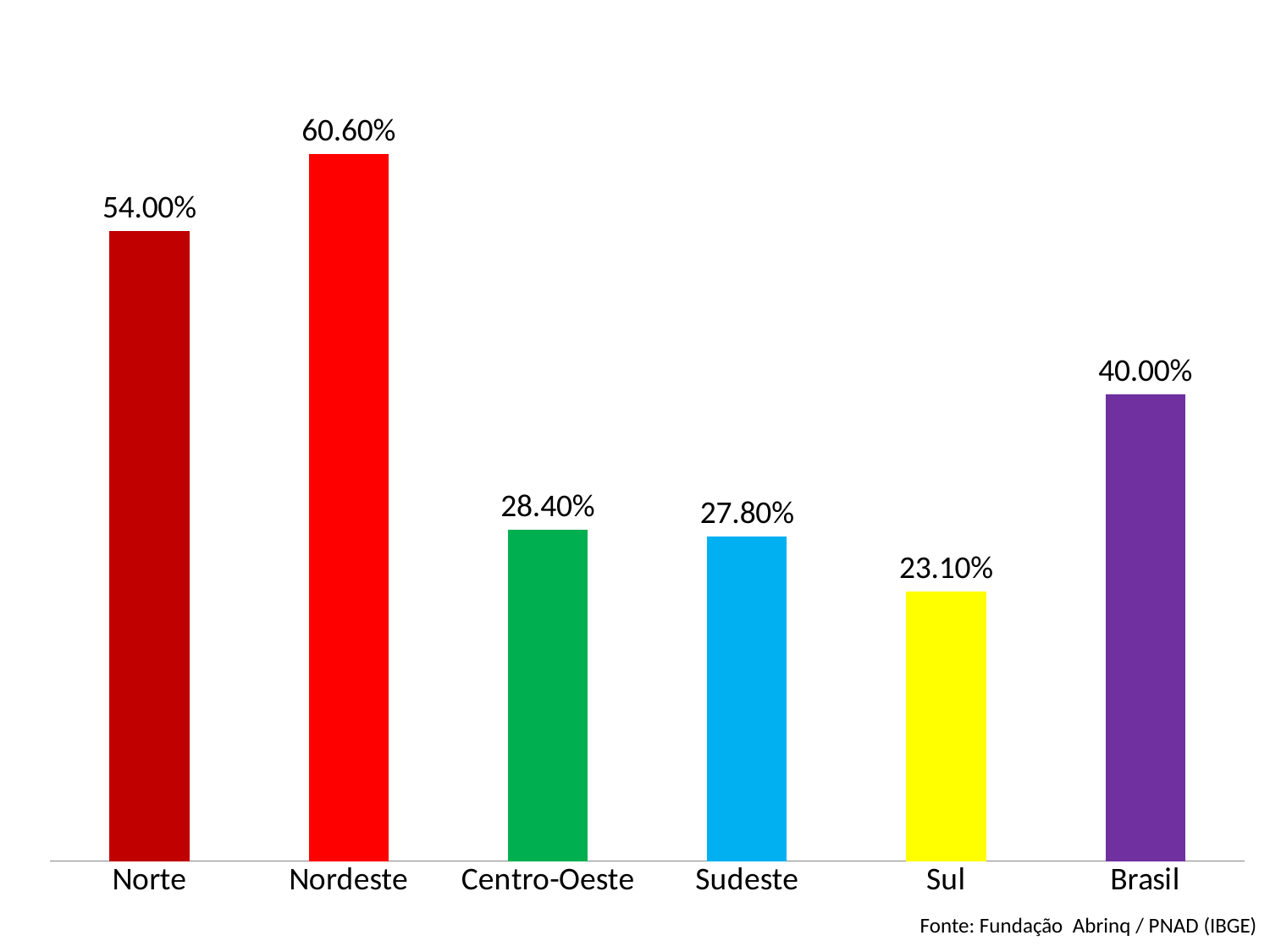

### Chart

| Category | Colunas1 |
|---|---|
| Norte | 0.54 |
| Nordeste | 0.606 |
| Centro-Oeste | 0.284 |
| Sudeste | 0.278 |
| Sul | 0.231 |
| Brasil | 0.4 |
#
Fonte: Fundação  Abrinq / PNAD (IBGE)